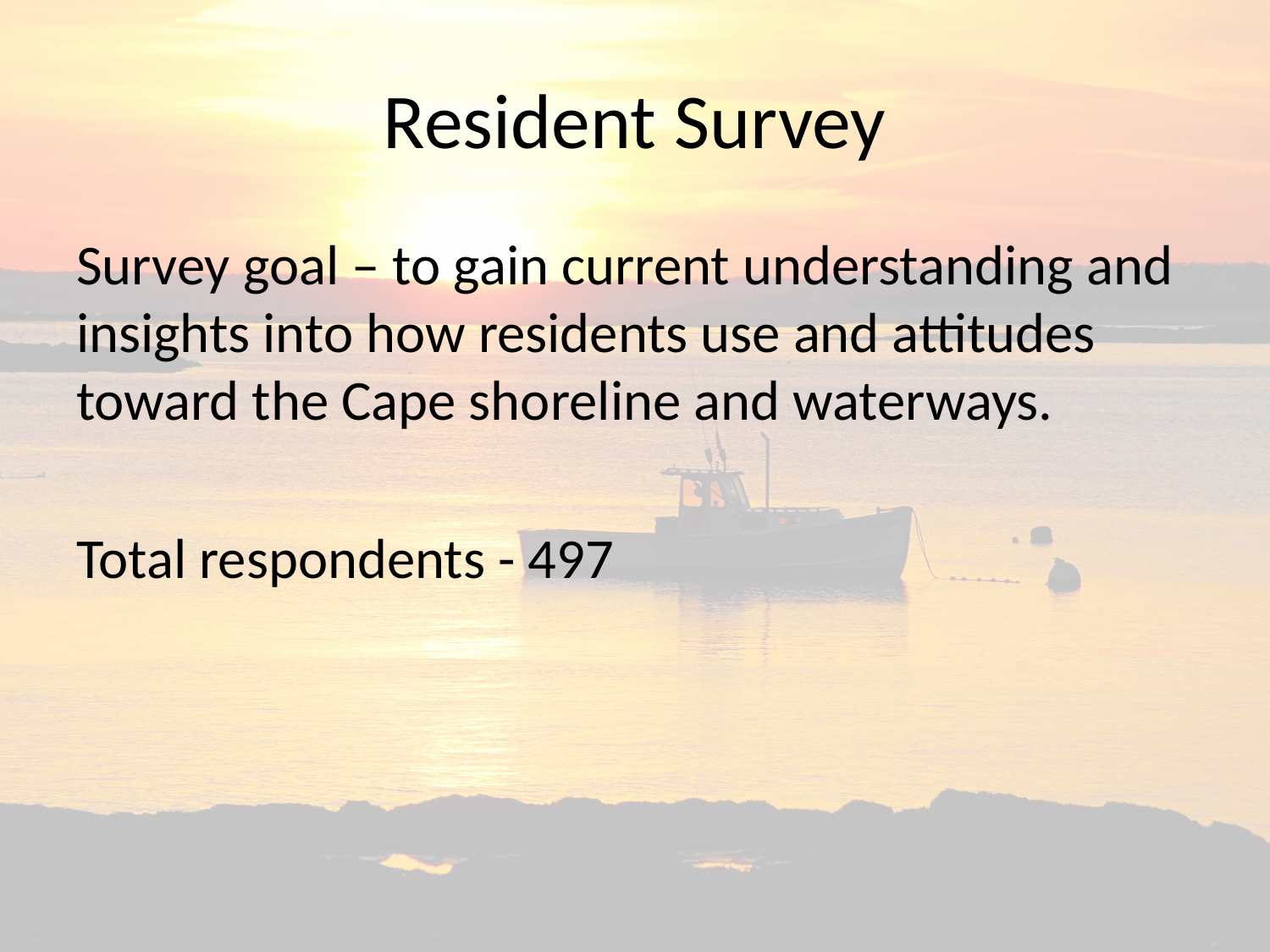

# Resident Survey
Survey goal – to gain current understanding and insights into how residents use and attitudes toward the Cape shoreline and waterways.

Total respondents - 497